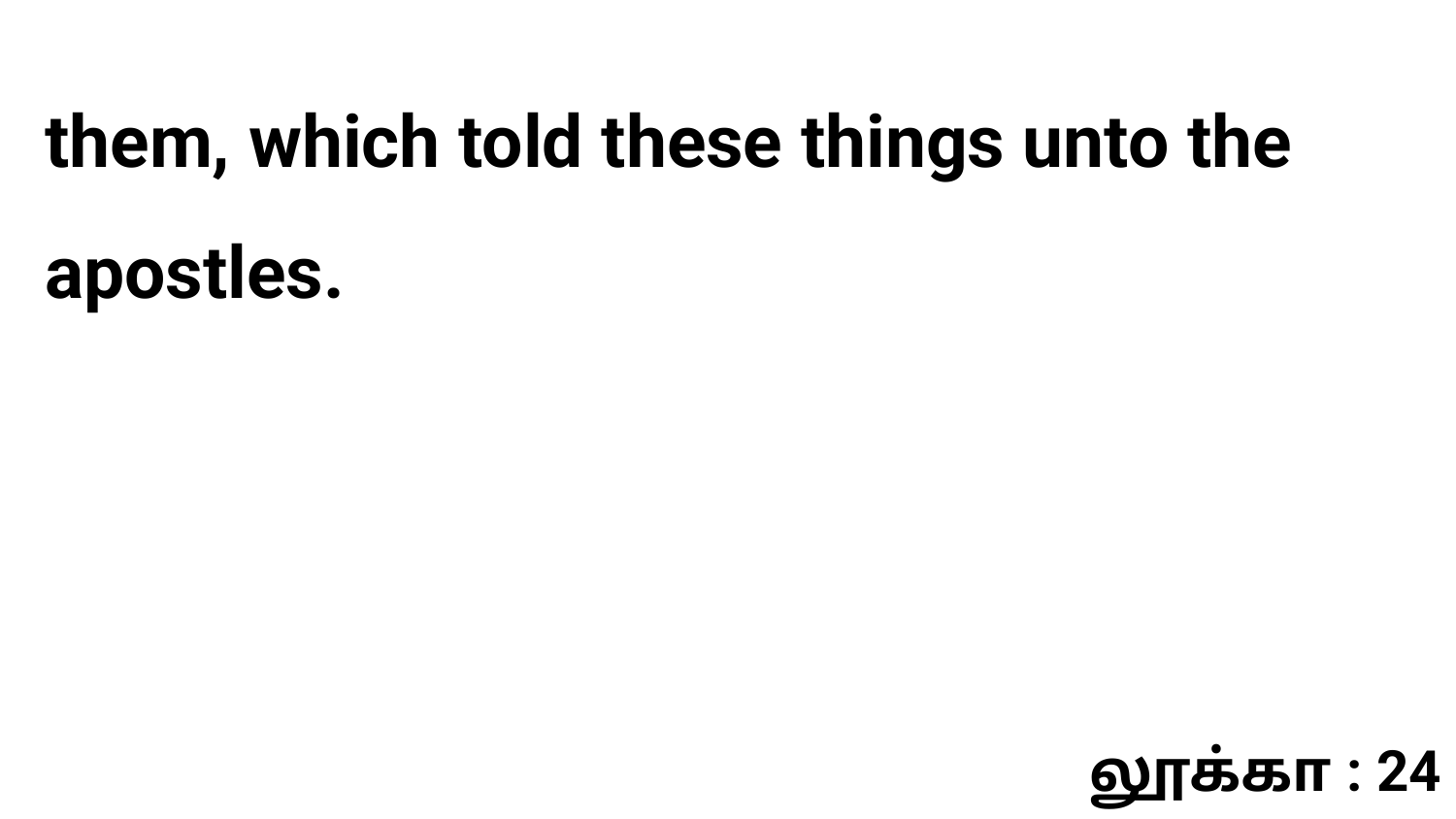

them, which told these things unto the apostles.
லூக்கா : 24